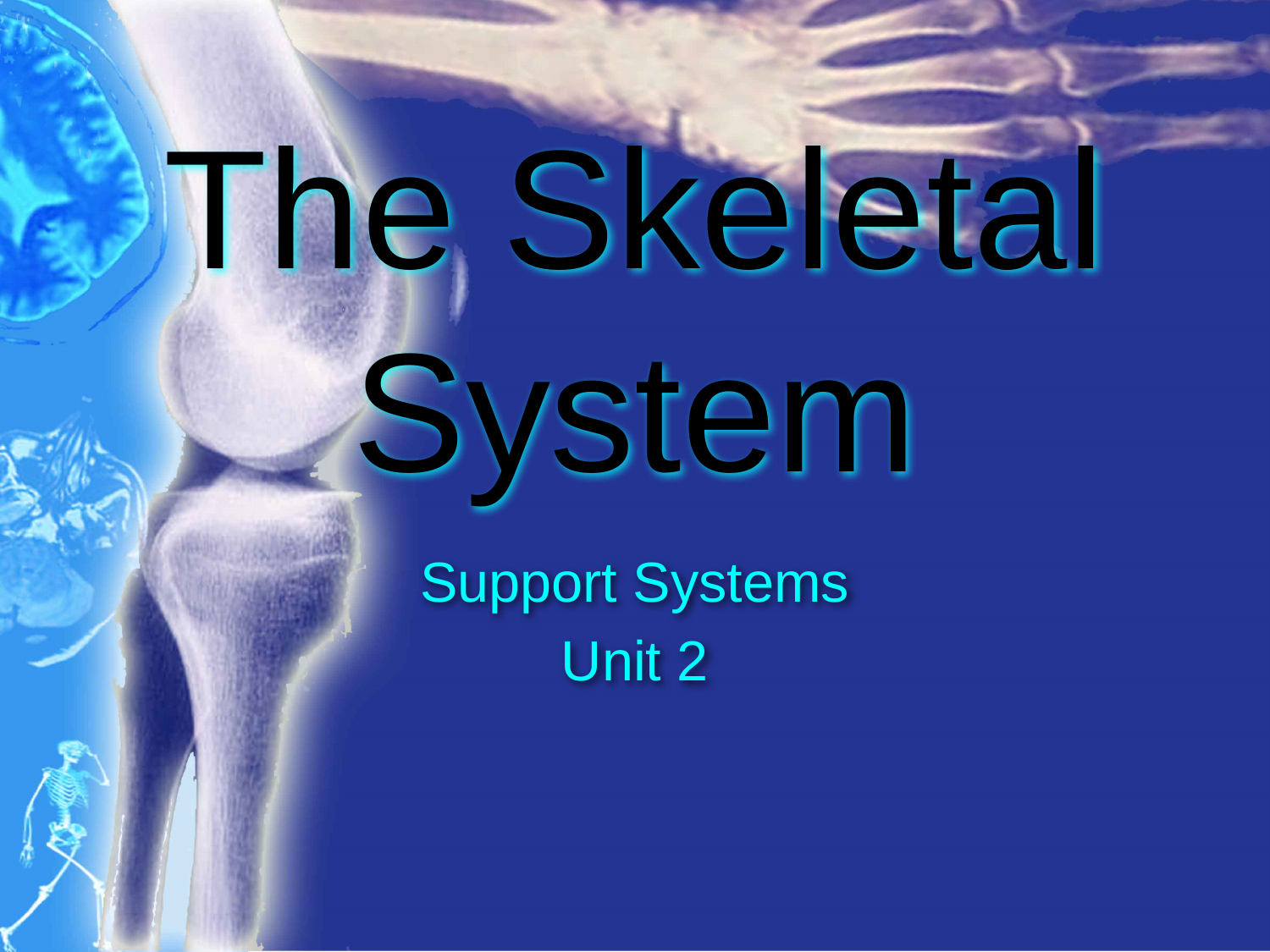

# The Skeletal System
Support Systems
Unit 2